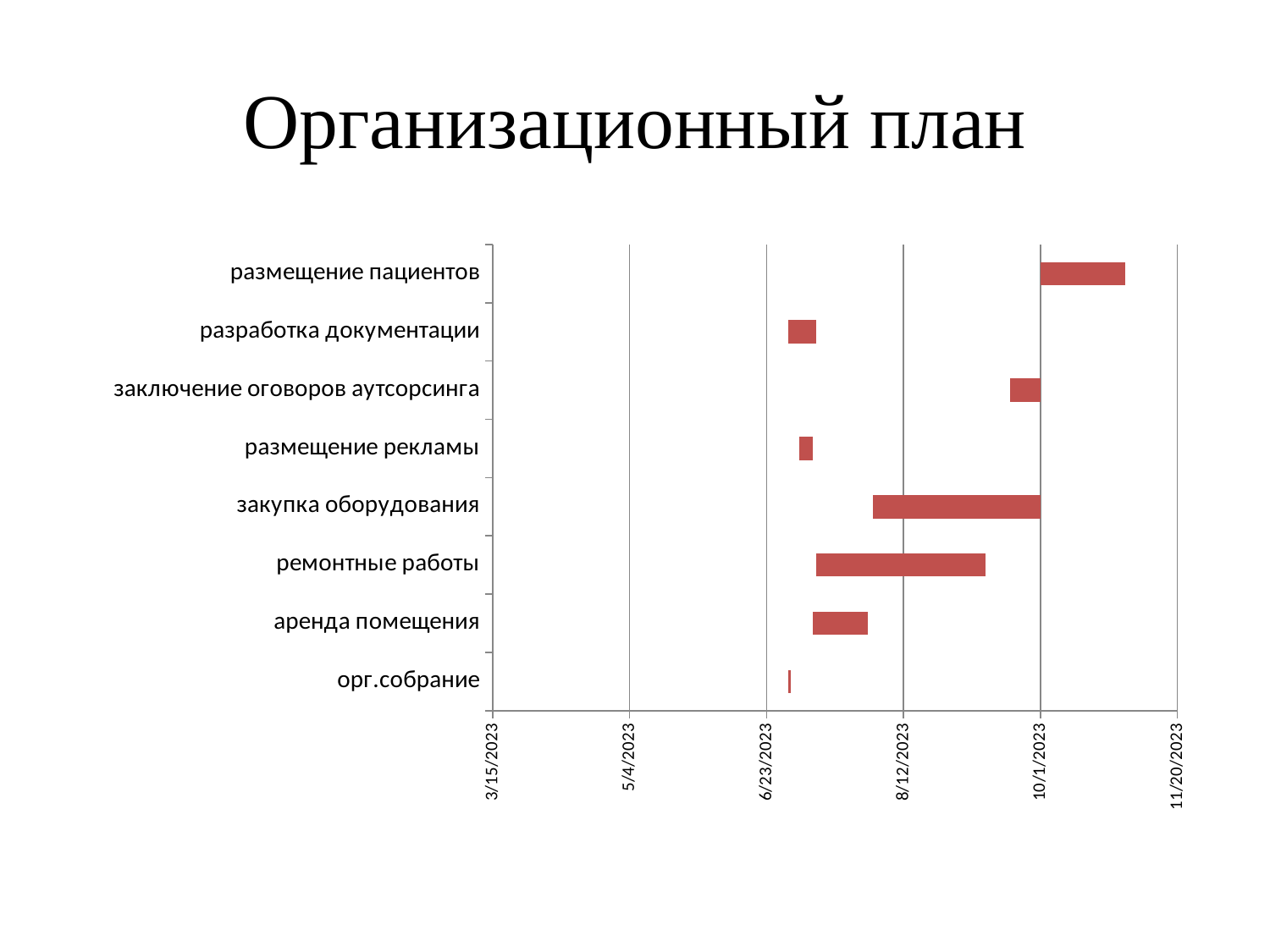

# Организационный план

### Chart

| Category | началодлительность | длительность | Столбец1 |
|---|---|---|---|
| орг.собрание | 45108.0 | 1.0 | None |
| аренда помещения | 45117.0 | 20.0 | None |
| ремонтные работы | 45118.0 | 62.0 | None |
| закупка оборудования | 45139.0 | 61.0 | None |
| размещение рекламы | 45112.0 | 5.0 | None |
| заключение оговоров аутсорсинга | 45189.0 | 11.0 | None |
| разработка документации | 45108.0 | 10.0 | None |
| размещение пациентов | 45200.0 | 31.0 | None |